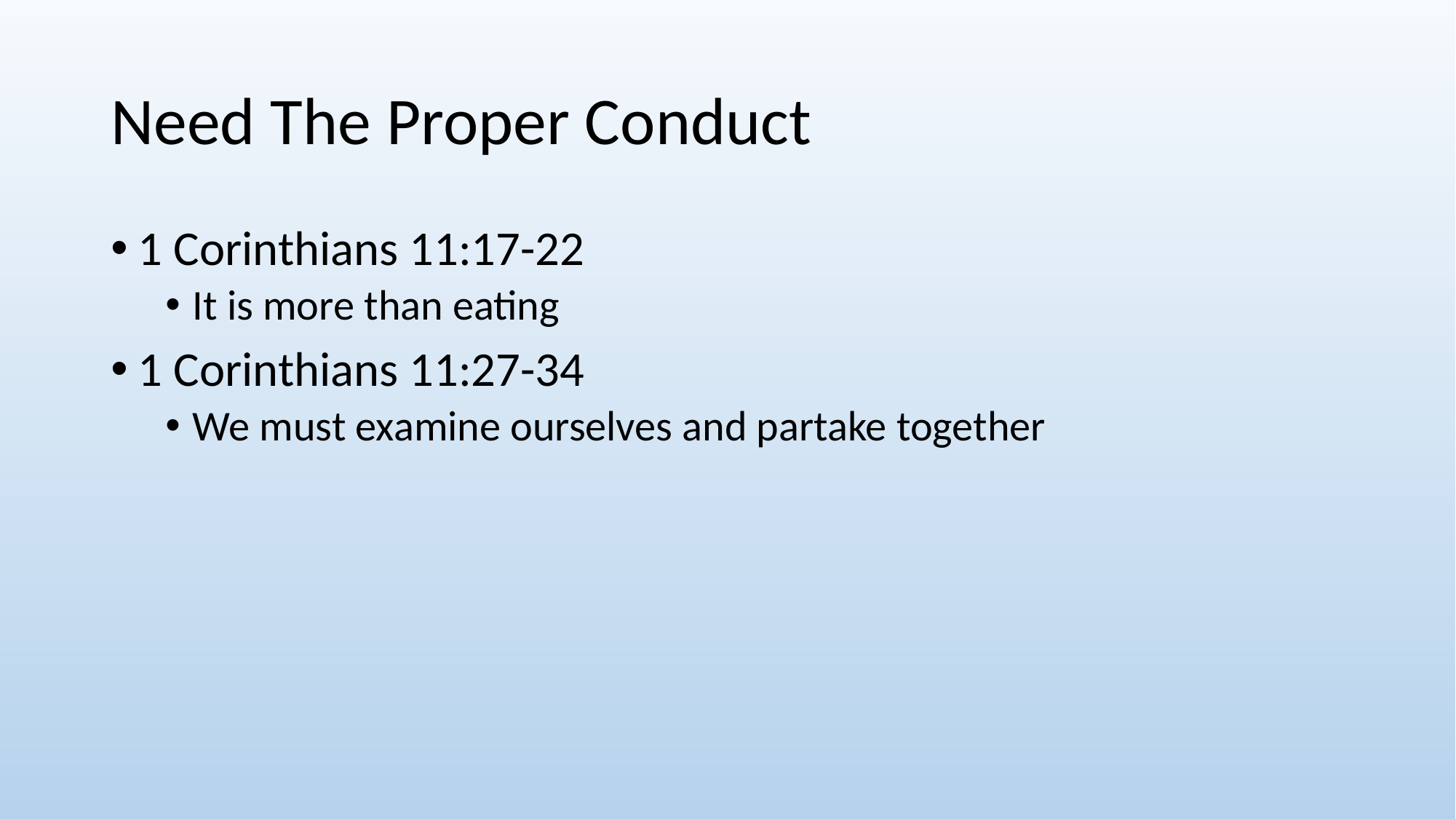

# Need The Proper Conduct
1 Corinthians 11:17-22
It is more than eating
1 Corinthians 11:27-34
We must examine ourselves and partake together